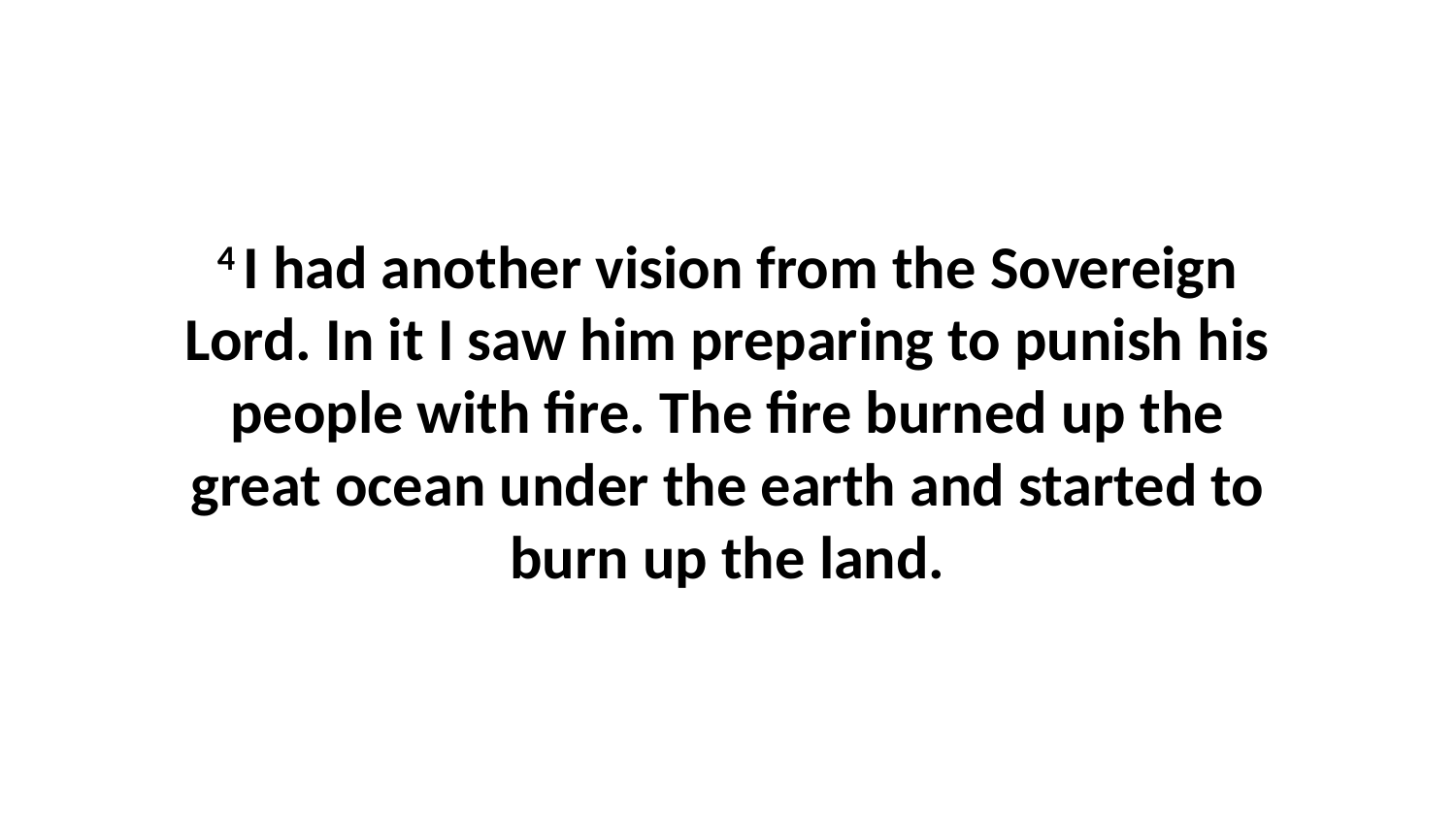

4 I had another vision from the Sovereign Lord. In it I saw him preparing to punish his people with fire. The fire burned up the great ocean under the earth and started to burn up the land.